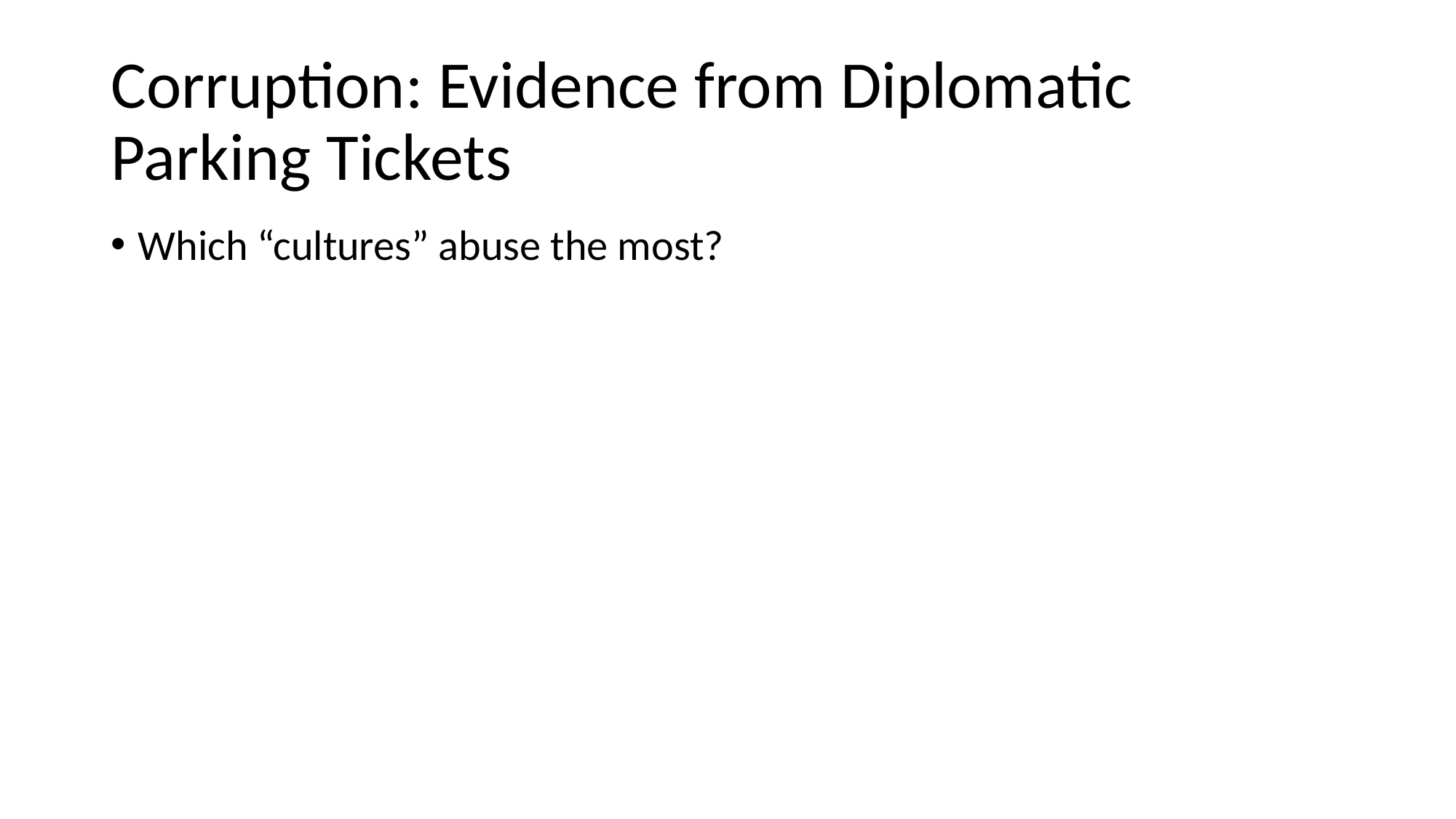

# Corruption: Evidence from Diplomatic Parking Tickets
Which “cultures” abuse the most?